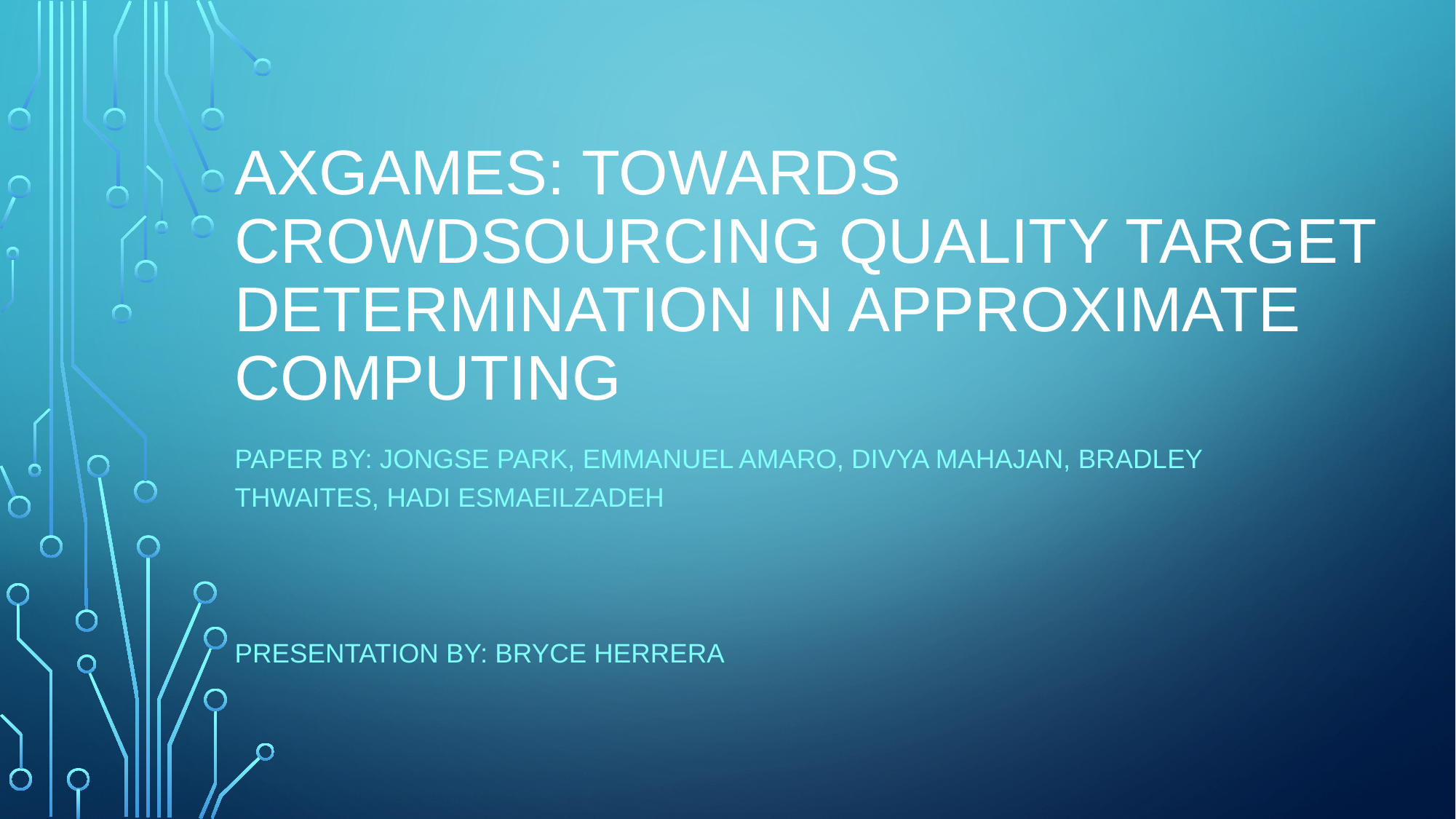

# AXGAMES: Towards Crowdsourcing Quality Target Determination in Approximate Computing
Paper By: Jongse Park, Emmanuel Amaro, Divya Mahajan, Bradley Thwaites, Hadi Esmaeilzadeh

Presentation BY: Bryce Herrera